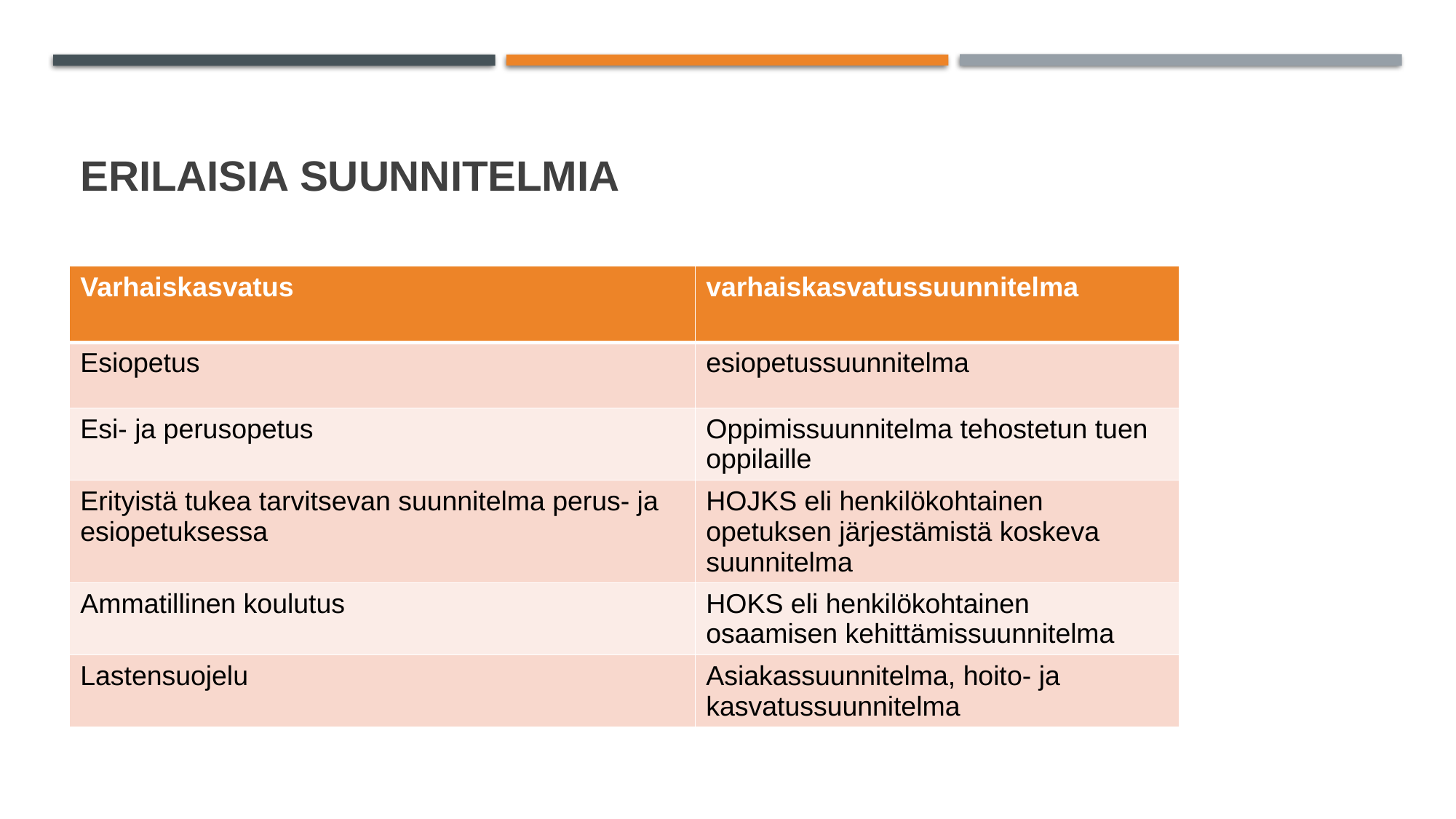

# Erilaisia suunnitelmia
| Varhaiskasvatus | varhaiskasvatussuunnitelma |
| --- | --- |
| Esiopetus | esiopetussuunnitelma |
| Esi- ja perusopetus | Oppimissuunnitelma tehostetun tuen oppilaille |
| Erityistä tukea tarvitsevan suunnitelma perus- ja esiopetuksessa | HOJKS eli henkilökohtainen opetuksen järjestämistä koskeva suunnitelma |
| Ammatillinen koulutus | HOKS eli henkilökohtainen osaamisen kehittämissuunnitelma |
| Lastensuojelu | Asiakassuunnitelma, hoito- ja kasvatussuunnitelma |